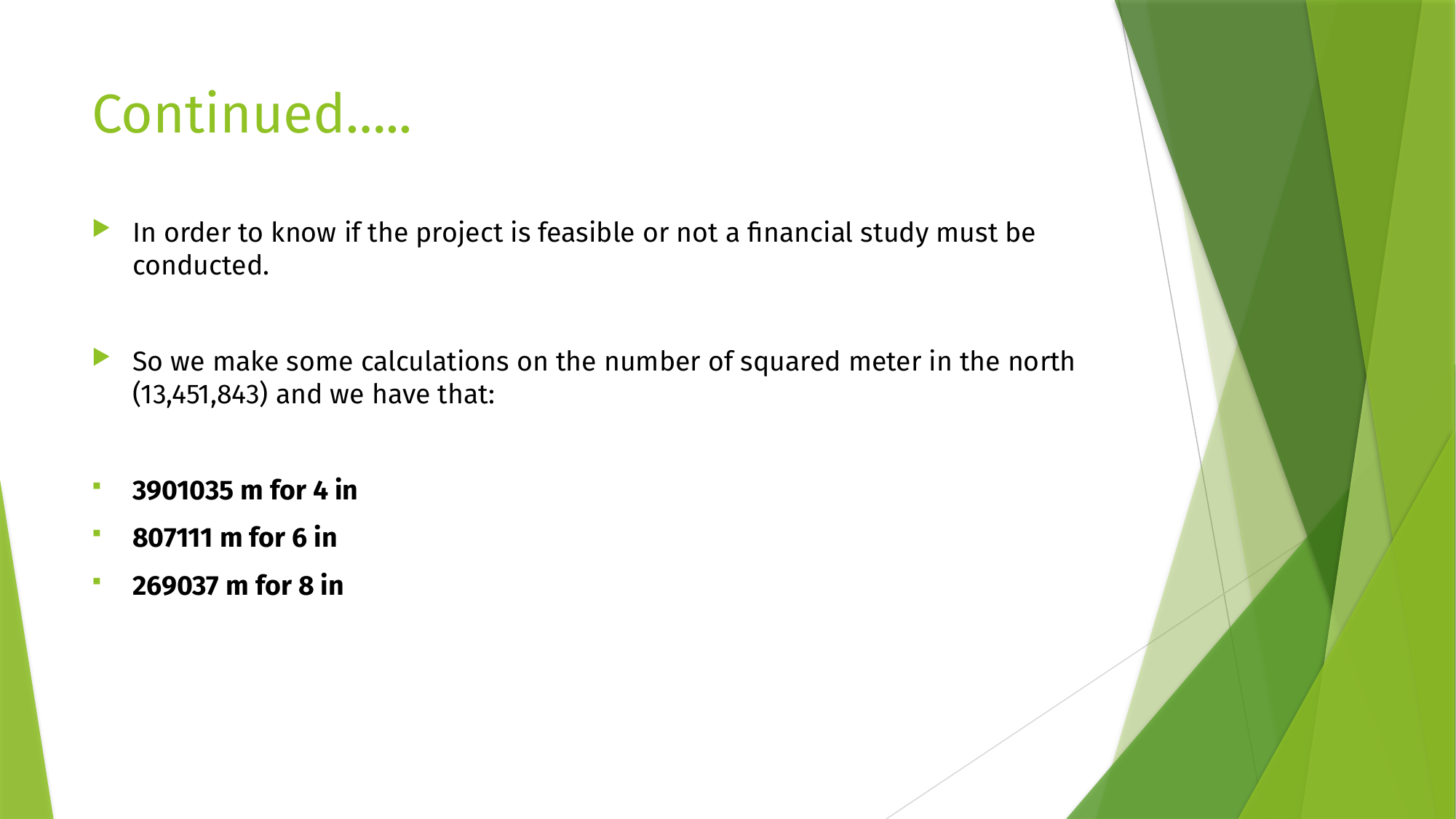

# Continued…..

In order to know if the project is feasible or not a financial study must be conducted.

So we make some calculations on the number of squared meter in the north (13,451,843) and we have that:

3901035 m for 4 in
807111 m for 6 in
269037 m for 8 in